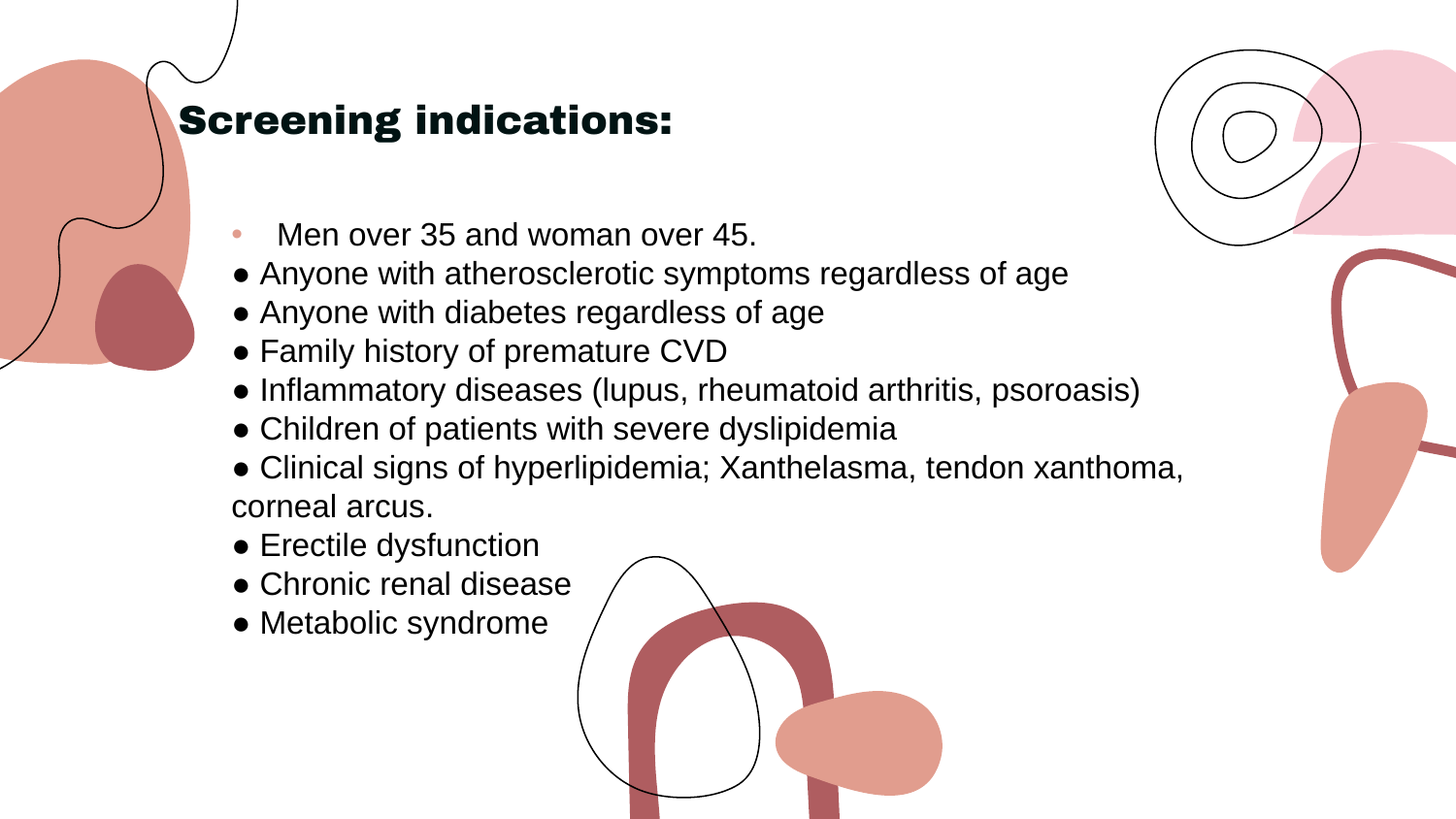

# Screening indications:
Men over 35 and woman over 45.
● Anyone with atherosclerotic symptoms regardless of age
● Anyone with diabetes regardless of age
● Family history of premature CVD
● Inflammatory diseases (lupus, rheumatoid arthritis, psoroasis)
● Children of patients with severe dyslipidemia
● Clinical signs of hyperlipidemia; Xanthelasma, tendon xanthoma, corneal arcus.
● Erectile dysfunction
● Chronic renal disease
● Metabolic syndrome